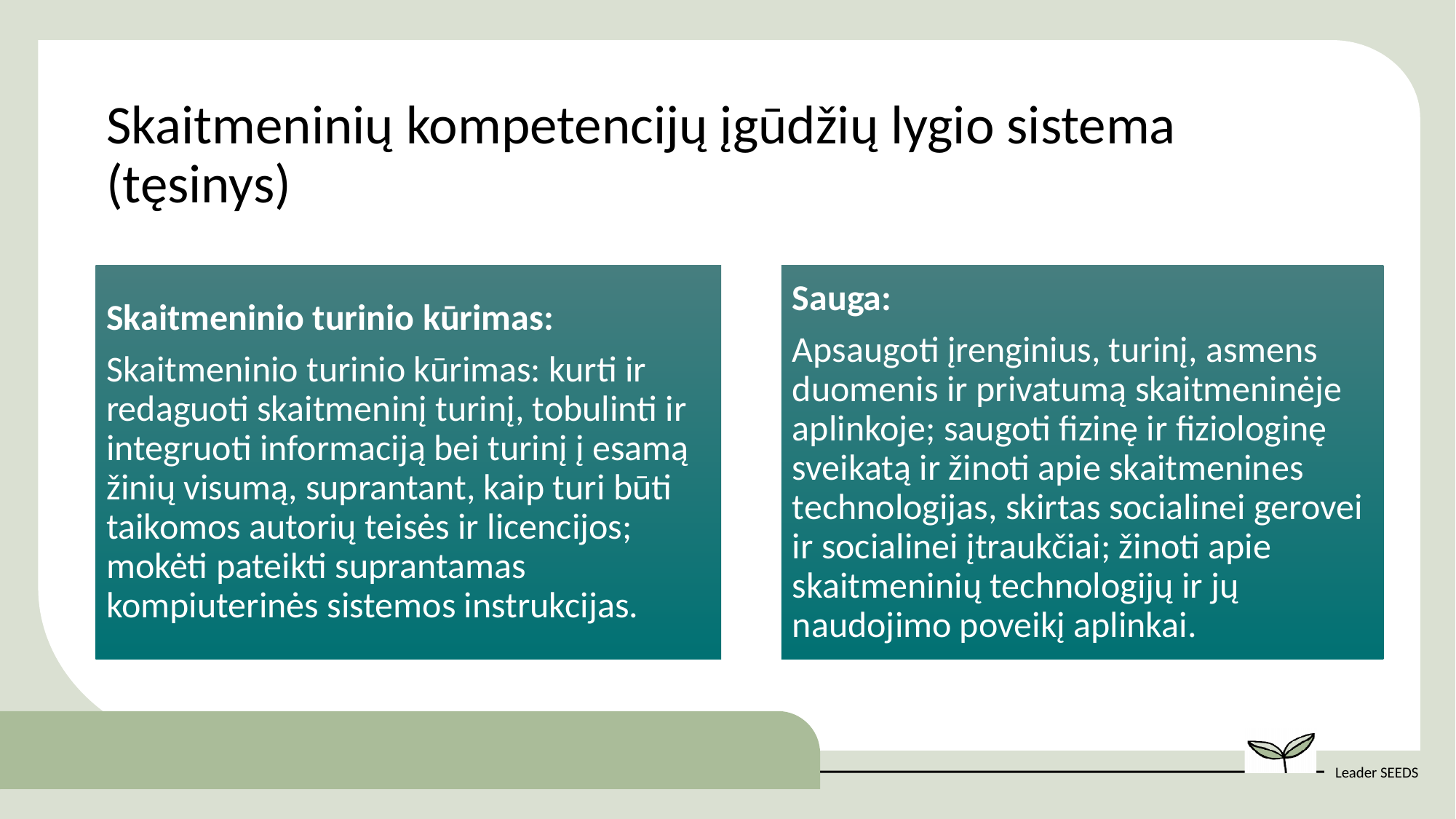

Skaitmeninių kompetencijų įgūdžių lygio sistema (tęsinys)

Skaitmeninio turinio kūrimas:
Skaitmeninio turinio kūrimas: kurti ir redaguoti skaitmeninį turinį, tobulinti ir integruoti informaciją bei turinį į esamą žinių visumą, suprantant, kaip turi būti taikomos autorių teisės ir licencijos; mokėti pateikti suprantamas kompiuterinės sistemos instrukcijas.

Sauga:
Apsaugoti įrenginius, turinį, asmens duomenis ir privatumą skaitmeninėje aplinkoje; saugoti fizinę ir fiziologinę sveikatą ir žinoti apie skaitmenines technologijas, skirtas socialinei gerovei ir socialinei įtraukčiai; žinoti apie skaitmeninių technologijų ir jų naudojimo poveikį aplinkai.